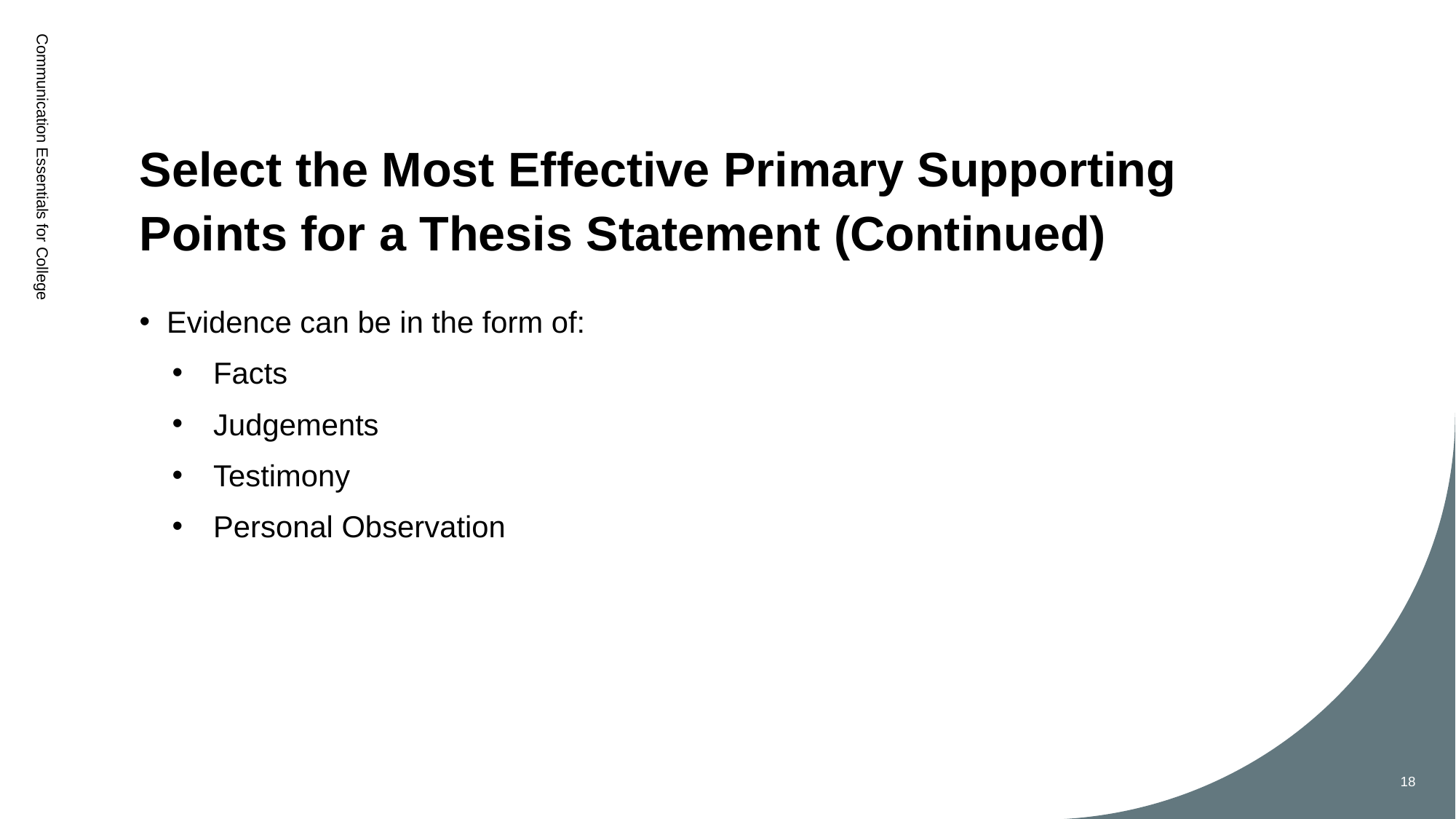

# Select the Most Effective Primary Supporting Points for a Thesis Statement (Continued)
Communication Essentials for College
Evidence can be in the form of:
Facts
Judgements
Testimony
Personal Observation

18